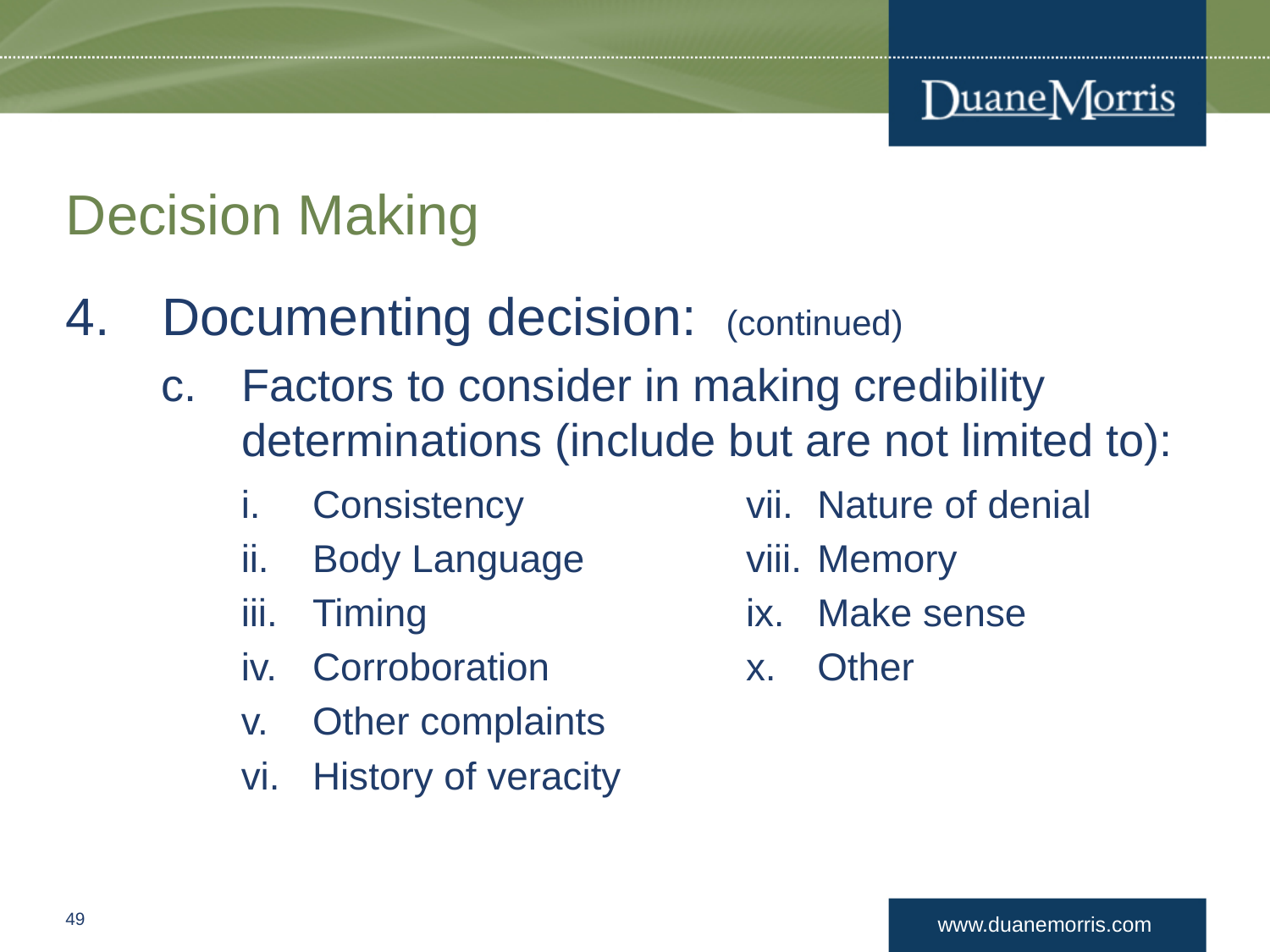

# Decision Making
Documenting decision:  (continued)
Factors to consider in making credibility determinations (include but are not limited to):

Consistency
Body Language
Timing
Corroboration
Other complaints
History of veracity
Nature of denial
Memory
Make sense
Other
49